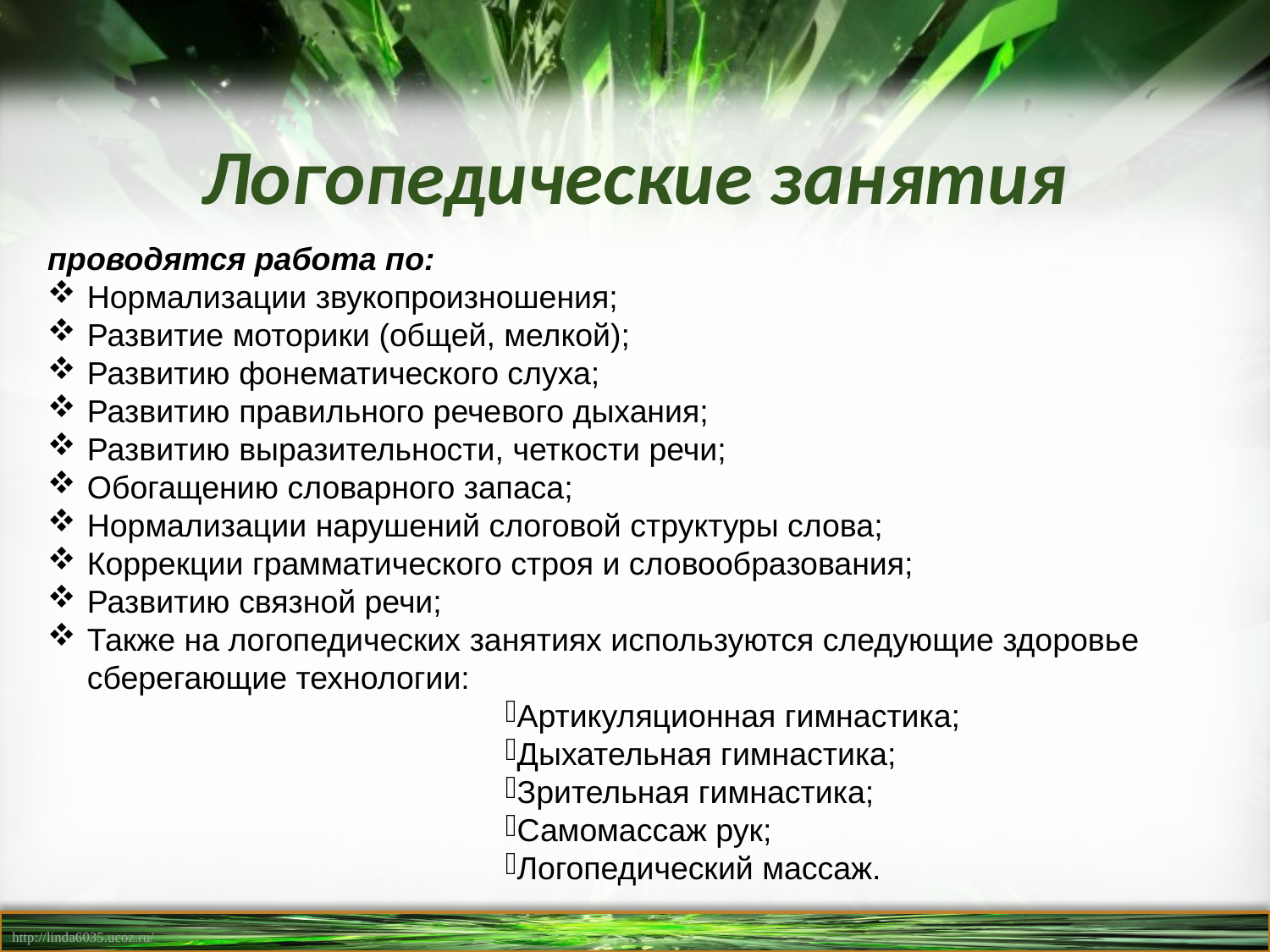

Логопедические занятия
проводятся работа по:
Нормализации звукопроизношения;
Развитие моторики (общей, мелкой);
Развитию фонематического слуха;
Развитию правильного речевого дыхания;
Развитию выразительности, четкости речи;
Обогащению словарного запаса;
Нормализации нарушений слоговой структуры слова;
Коррекции грамматического строя и словообразования;
Развитию связной речи;
Также на логопедических занятиях используются следующие здоровье сберегающие технологии:
Артикуляционная гимнастика;
Дыхательная гимнастика;
Зрительная гимнастика;
Самомассаж рук;
Логопедический массаж.